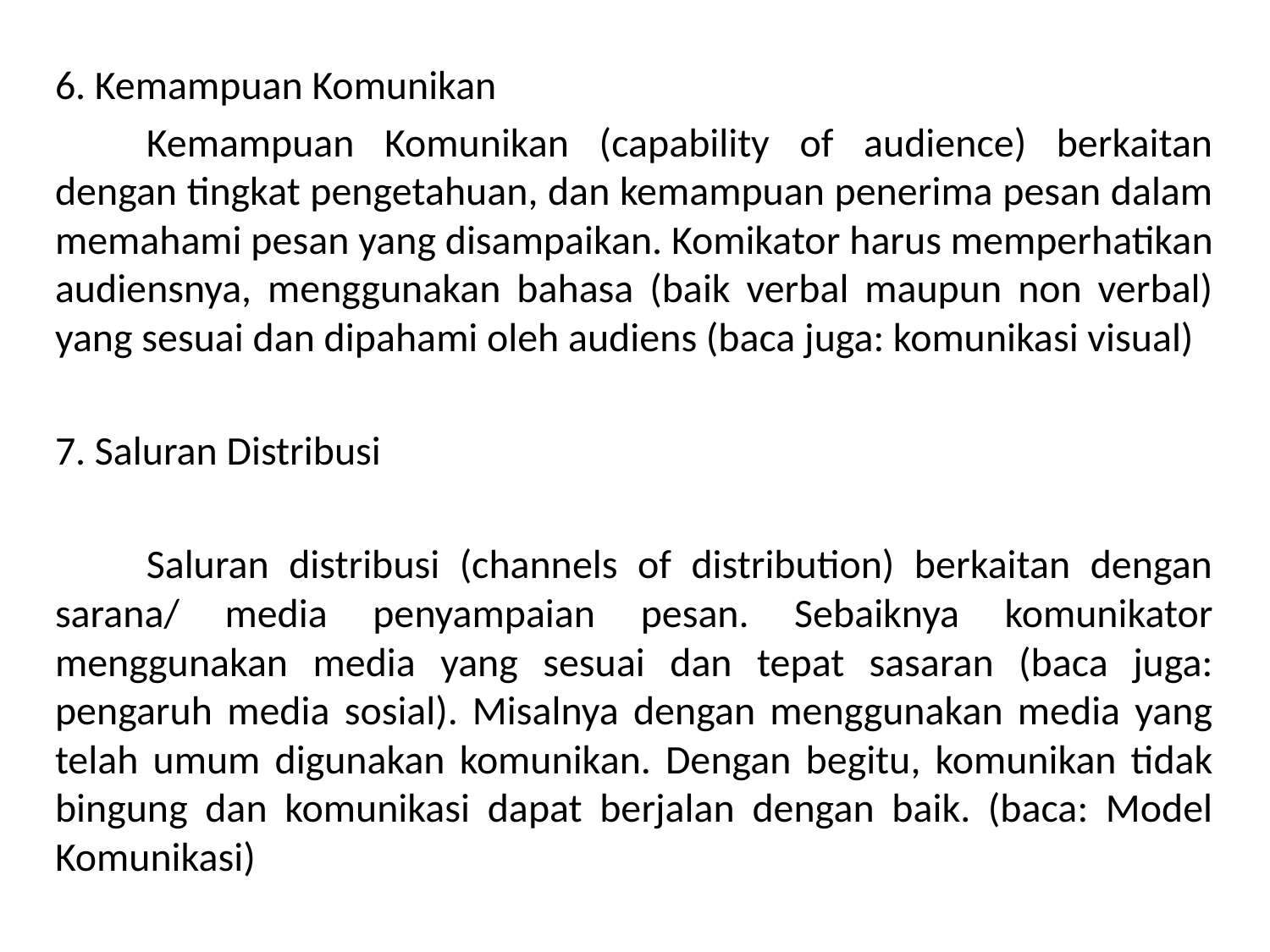

6. Kemampuan Komunikan
	Kemampuan Komunikan (capability of audience) berkaitan dengan tingkat pengetahuan, dan kemampuan penerima pesan dalam memahami pesan yang disampaikan. Komikator harus memperhatikan audiensnya, menggunakan bahasa (baik verbal maupun non verbal) yang sesuai dan dipahami oleh audiens (baca juga: komunikasi visual)

7. Saluran Distribusi

	Saluran distribusi (channels of distribution) berkaitan dengan sarana/ media penyampaian pesan. Sebaiknya komunikator menggunakan media yang sesuai dan tepat sasaran (baca juga: pengaruh media sosial). Misalnya dengan menggunakan media yang telah umum digunakan komunikan. Dengan begitu, komunikan tidak bingung dan komunikasi dapat berjalan dengan baik. (baca: Model Komunikasi)